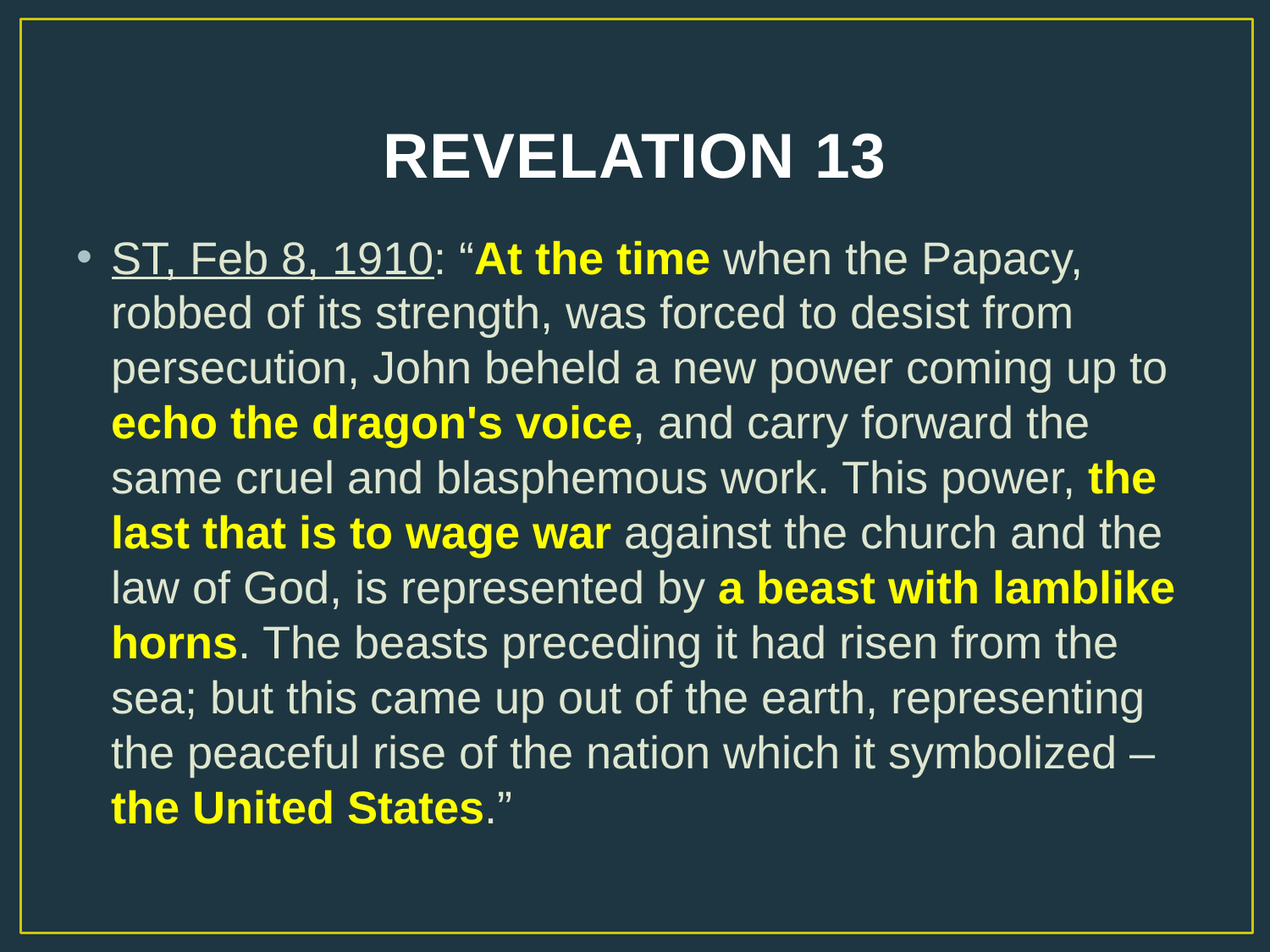

# REVELATION 13
ST, Feb 8, 1910: “At the time when the Papacy, robbed of its strength, was forced to desist from persecution, John beheld a new power coming up to echo the dragon's voice, and carry forward the same cruel and blasphemous work. This power, the last that is to wage war against the church and the law of God, is represented by a beast with lamblike horns. The beasts preceding it had risen from the sea; but this came up out of the earth, representing the peaceful rise of the nation which it symbolized – the United States.”